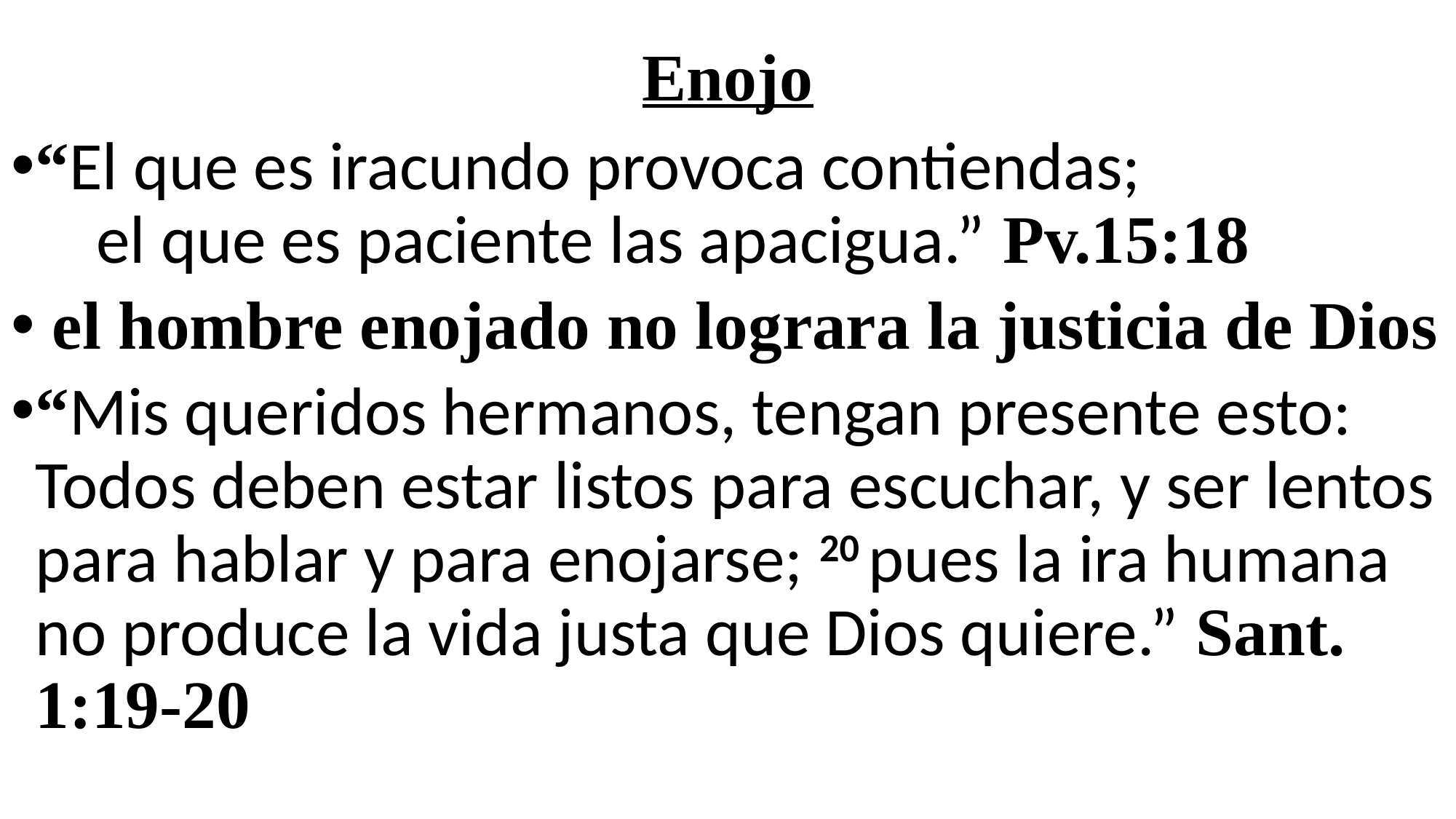

# Enojo
“El que es iracundo provoca contiendas;
    el que es paciente las apacigua.” Pv.15:18
 el hombre enojado no lograra la justicia de Dios
“Mis queridos hermanos, tengan presente esto: Todos deben estar listos para escuchar, y ser lentos para hablar y para enojarse; 20 pues la ira humana no produce la vida justa que Dios quiere.” Sant. 1:19-20